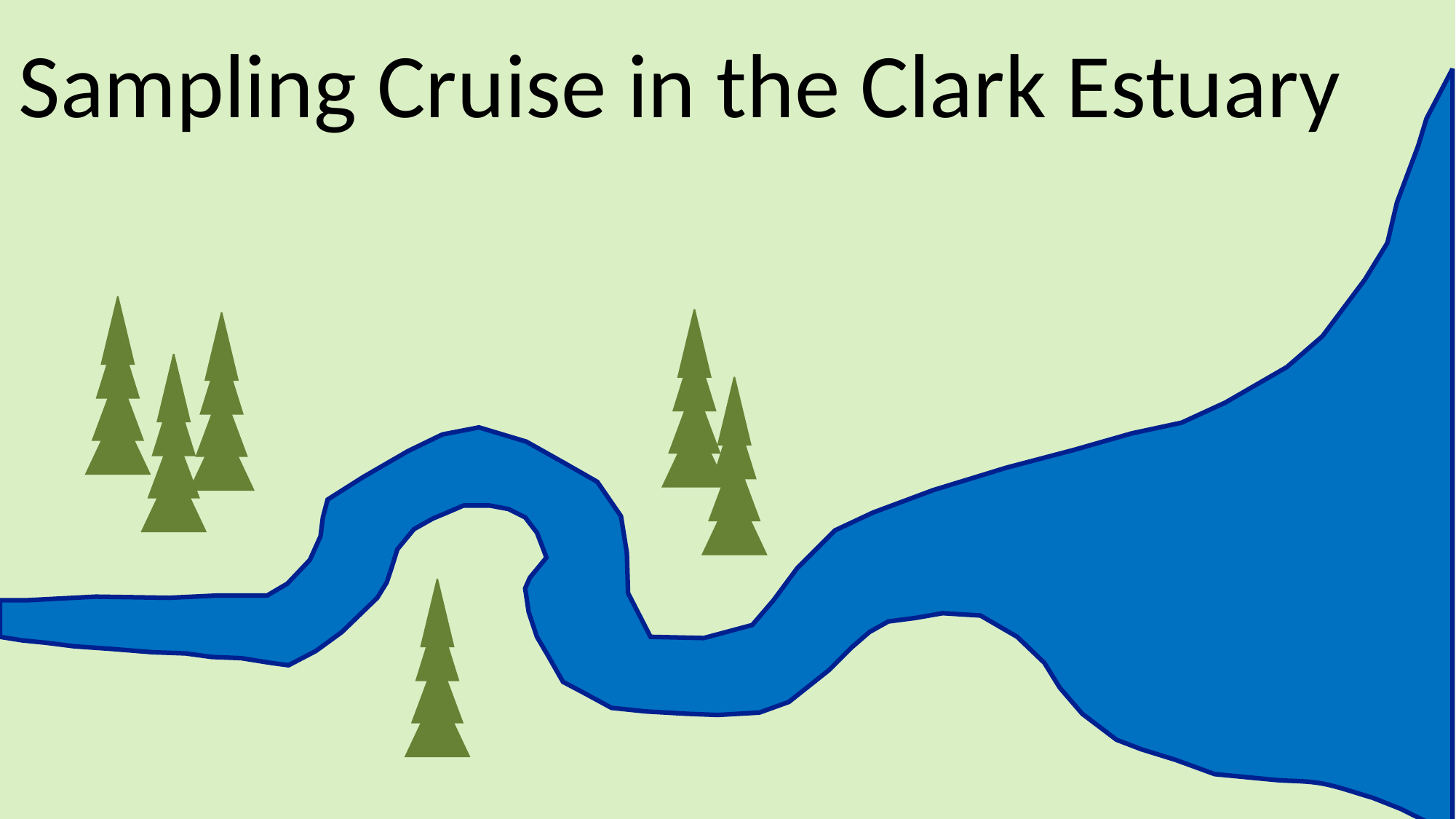

# Sampling Cruise in the Clark Estuary